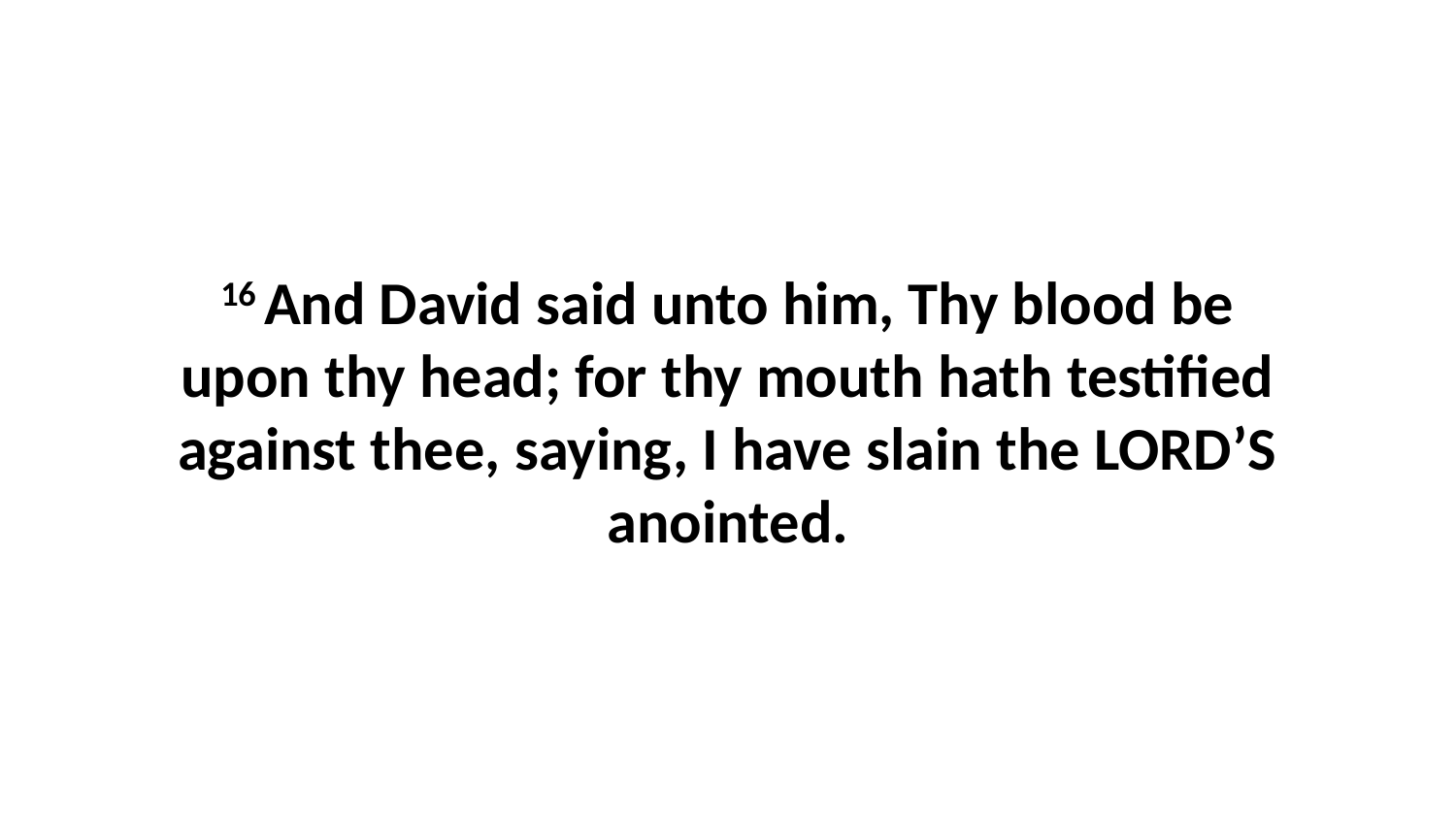

16 And David said unto him, Thy blood be upon thy head; for thy mouth hath testified against thee, saying, I have slain the LORD’S anointed.